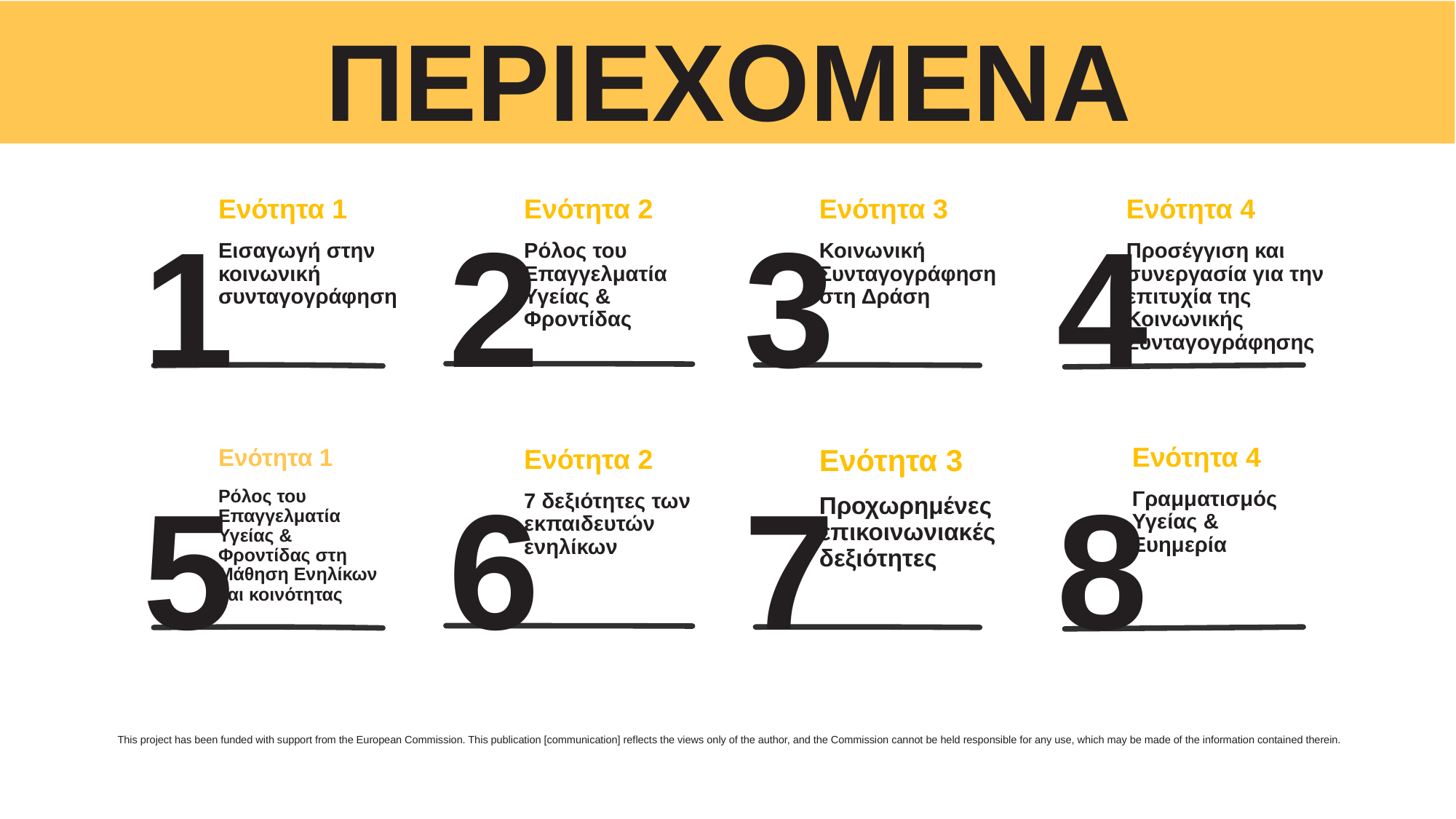

ΠΕΡΙΕΧΟΜΕΝΑ
Ενότητα 4
Προσέγγιση και συνεργασία για την επιτυχία της Κοινωνικής Συνταγογράφησης

Ενότητα 1
Εισαγωγή στην κοινωνική συνταγογράφηση

Ενότητα 2
Ρόλος του Επαγγελματία Υγείας & Φροντίδας
Ενότητα 3
Κοινωνική Συνταγογράφηση στη Δράση

1
2
3
4
Ενότητα 4
Γραμματισμός Υγείας & Ευημερία
Ενότητα 1
Ρόλος του Επαγγελματία Υγείας & Φροντίδας στη Μάθηση Ενηλίκων και κοινότητας

Ενότητα 2
7 δεξιότητες των εκπαιδευτών ενηλίκων

Ενότητα 3
Προχωρημένες επικοινωνιακές δεξιότητες

5
6
7
8